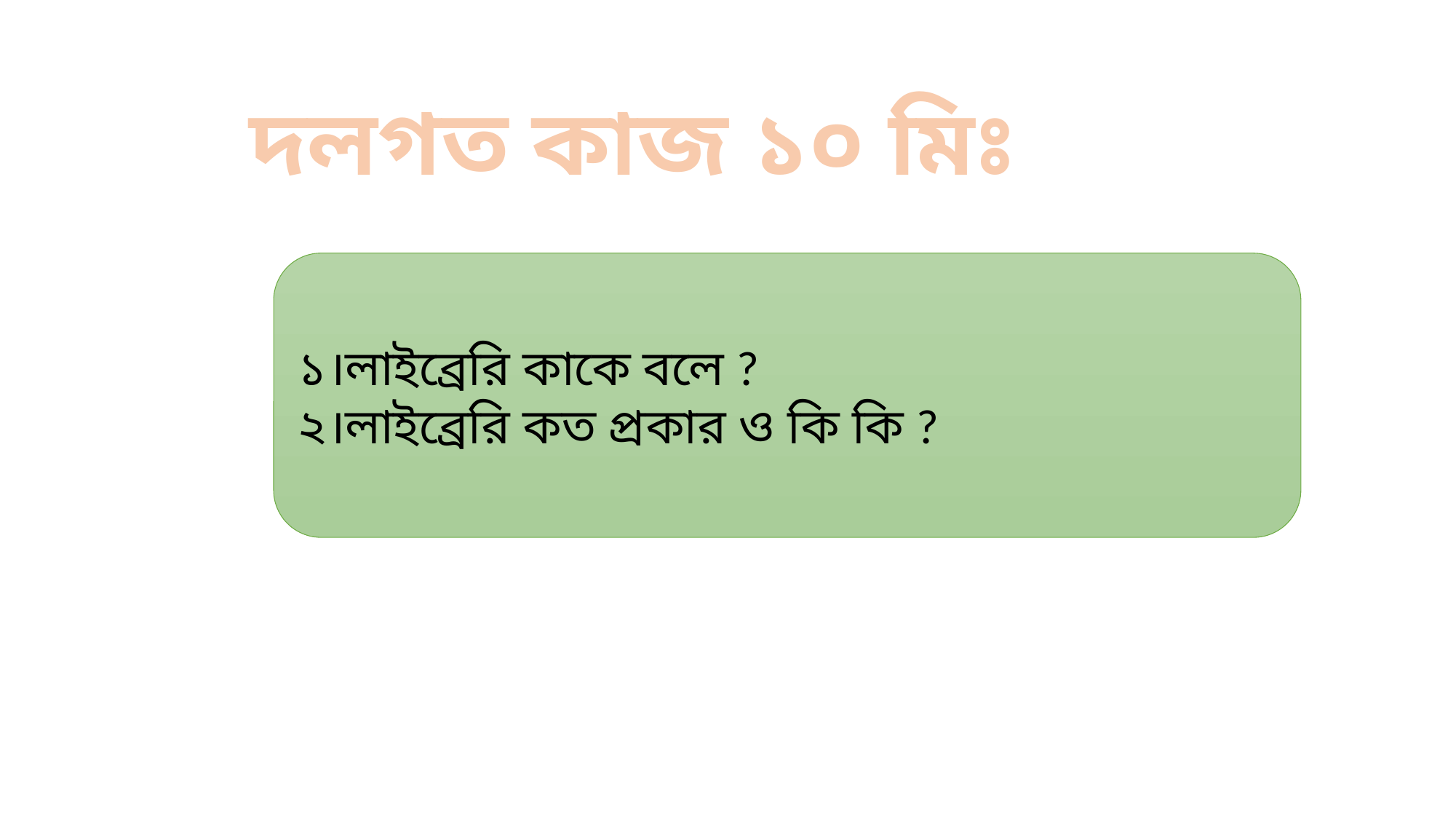

# দলগত কাজ ১০ মিঃ
১।লাইব্রেরি কাকে বলে ?
২।লাইব্রেরি কত প্রকার ও কি কি ?